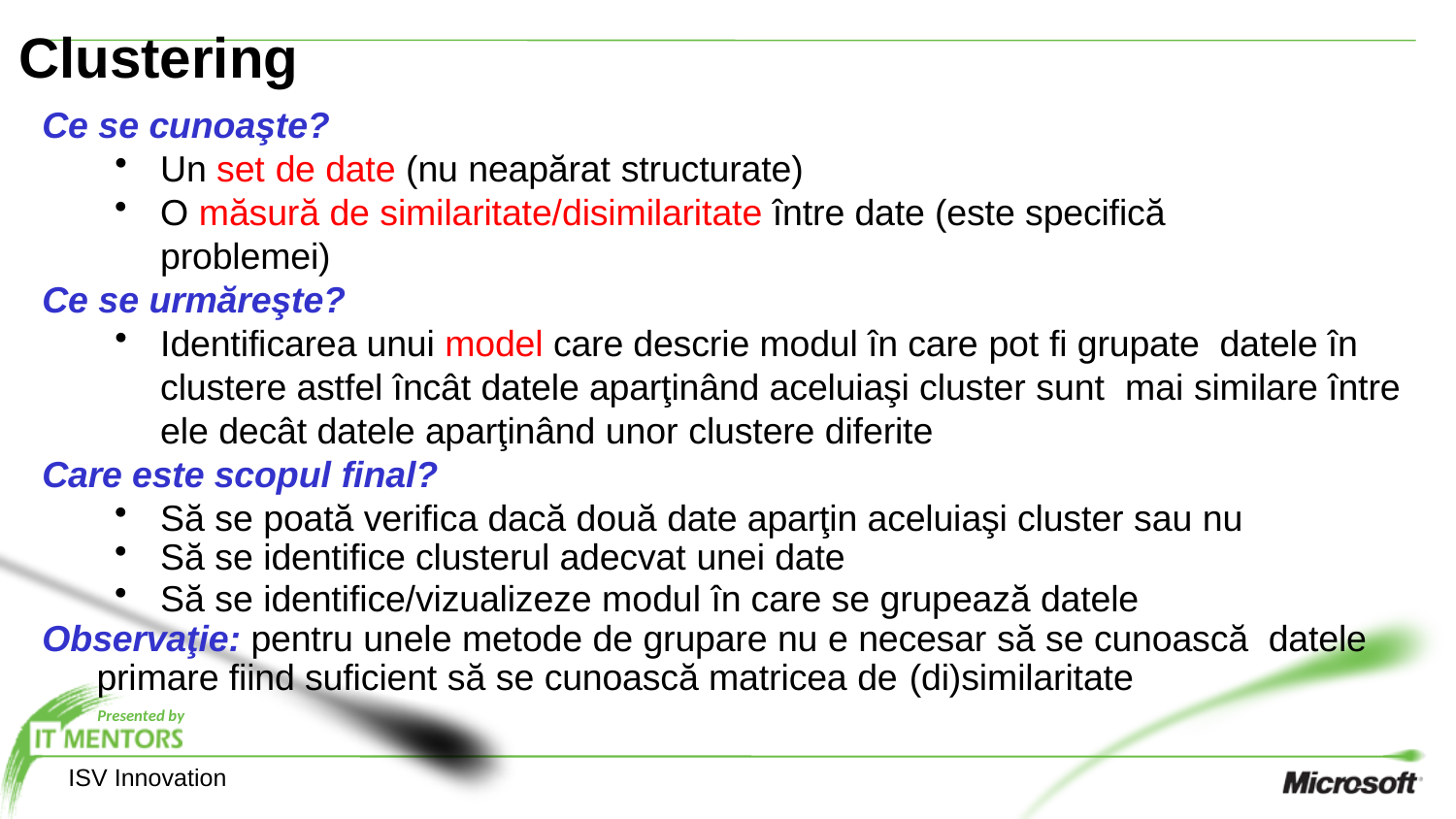

# Clustering
Ce se cunoaşte?
Un set de date (nu neapărat structurate)
O măsură de similaritate/disimilaritate între date (este specifică  problemei)
Ce se urmăreşte?
Identificarea unui model care descrie modul în care pot fi grupate  datele în clustere astfel încât datele aparţinând aceluiaşi cluster sunt  mai similare între ele decât datele aparţinând unor clustere diferite
Care este scopul final?
Să se poată verifica dacă două date aparţin aceluiaşi cluster sau nu
Să se identifice clusterul adecvat unei date
Să se identifice/vizualizeze modul în care se grupează datele
Observaţie: pentru unele metode de grupare nu e necesar să se cunoască  datele primare fiind suficient să se cunoască matricea de (di)similaritate